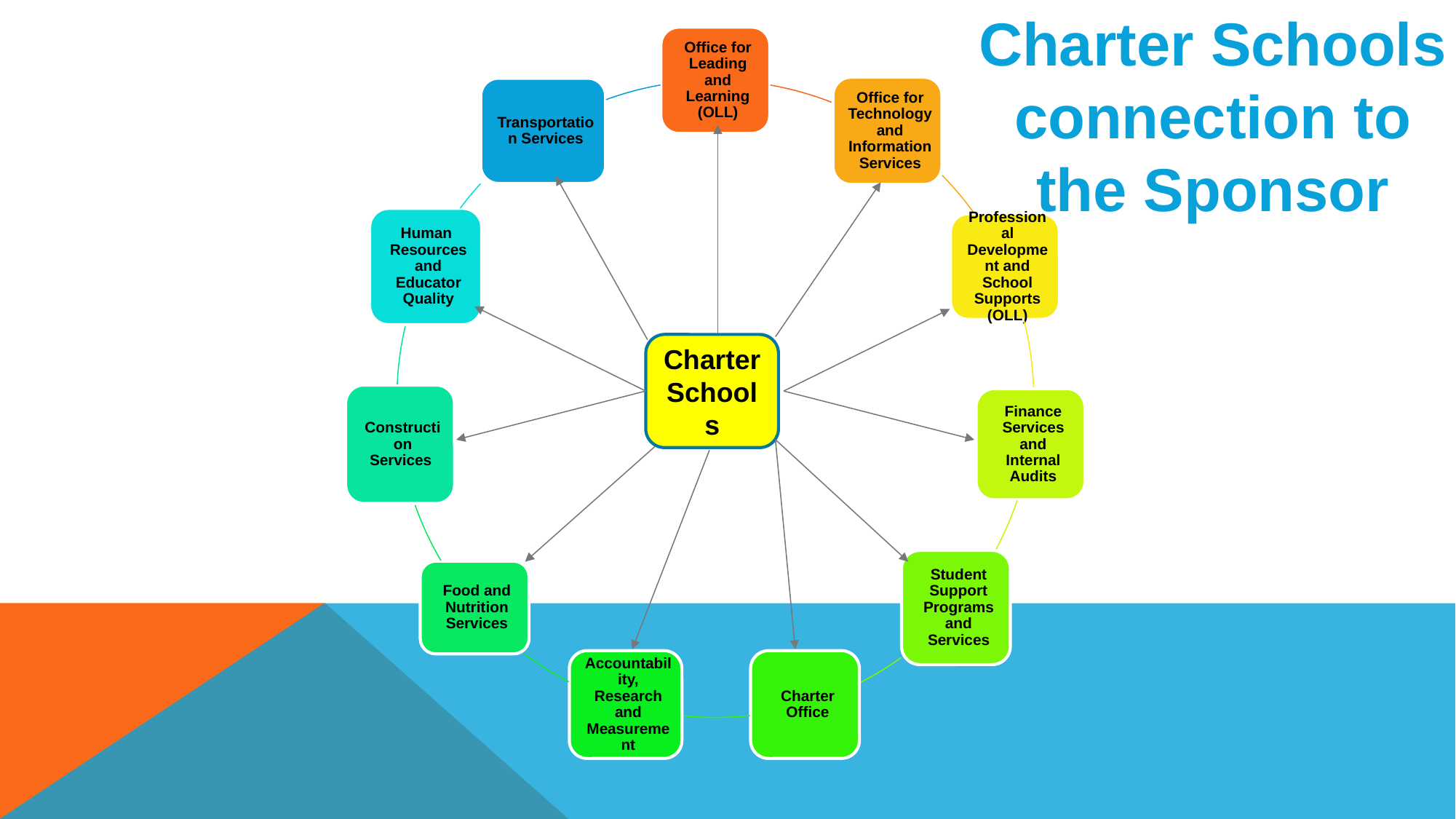

Charter Schools connection to the Sponsor
Office for Leading and Learning (OLL)
Office for Technology and Information Services
Professional Development and School Supports (OLL)
Finance Services and Internal Audits
Student Support Programs and Services
Charter Office
Accountability, Research and Measurement
Food and Nutrition Services
Construction Services
Human  Resources and Educator Quality
Transportation Services
Charter Schools